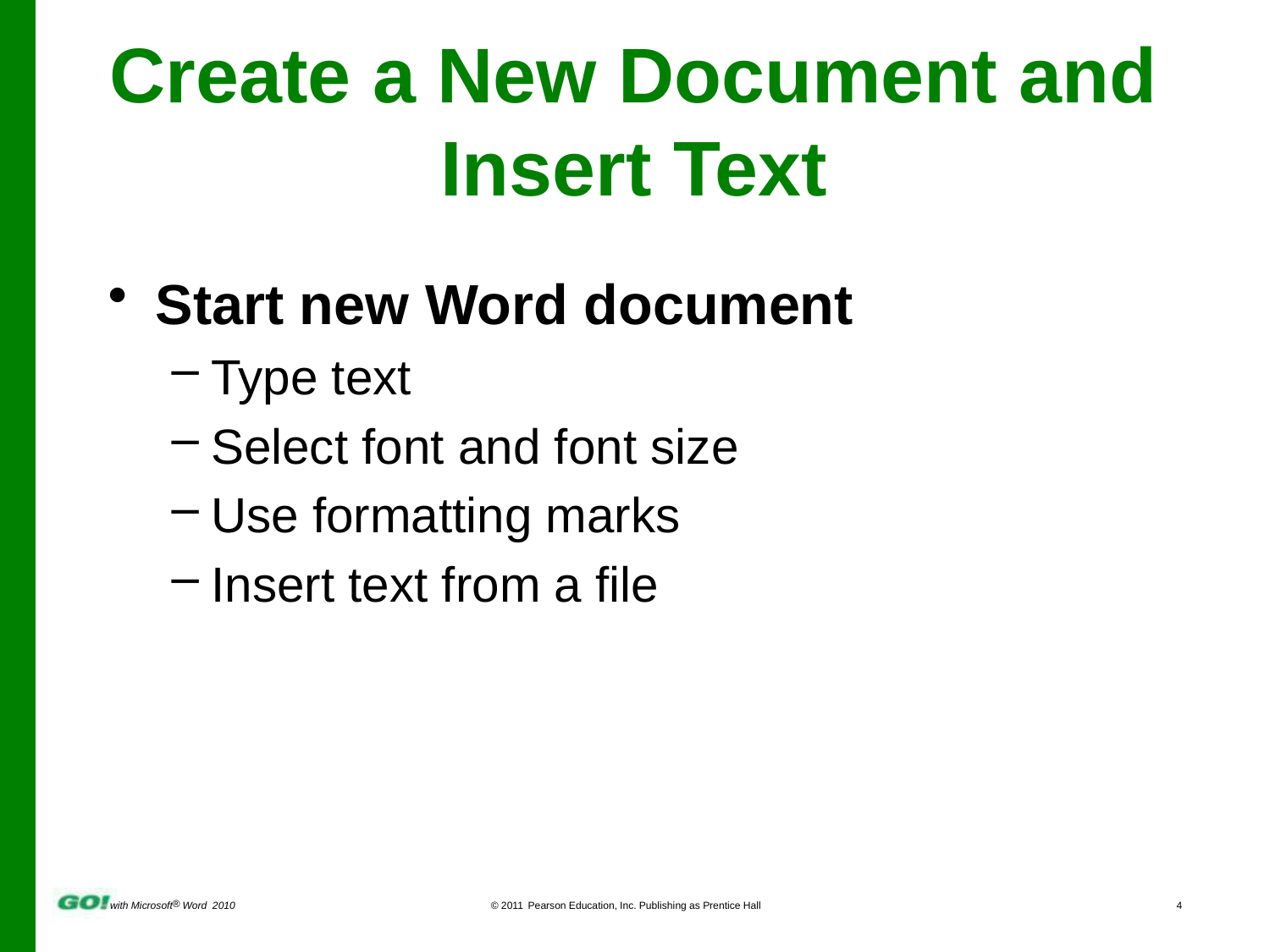

# Create a New Document and Insert Text
Start new Word document
Type text
Select font and font size
Use formatting marks
Insert text from a file